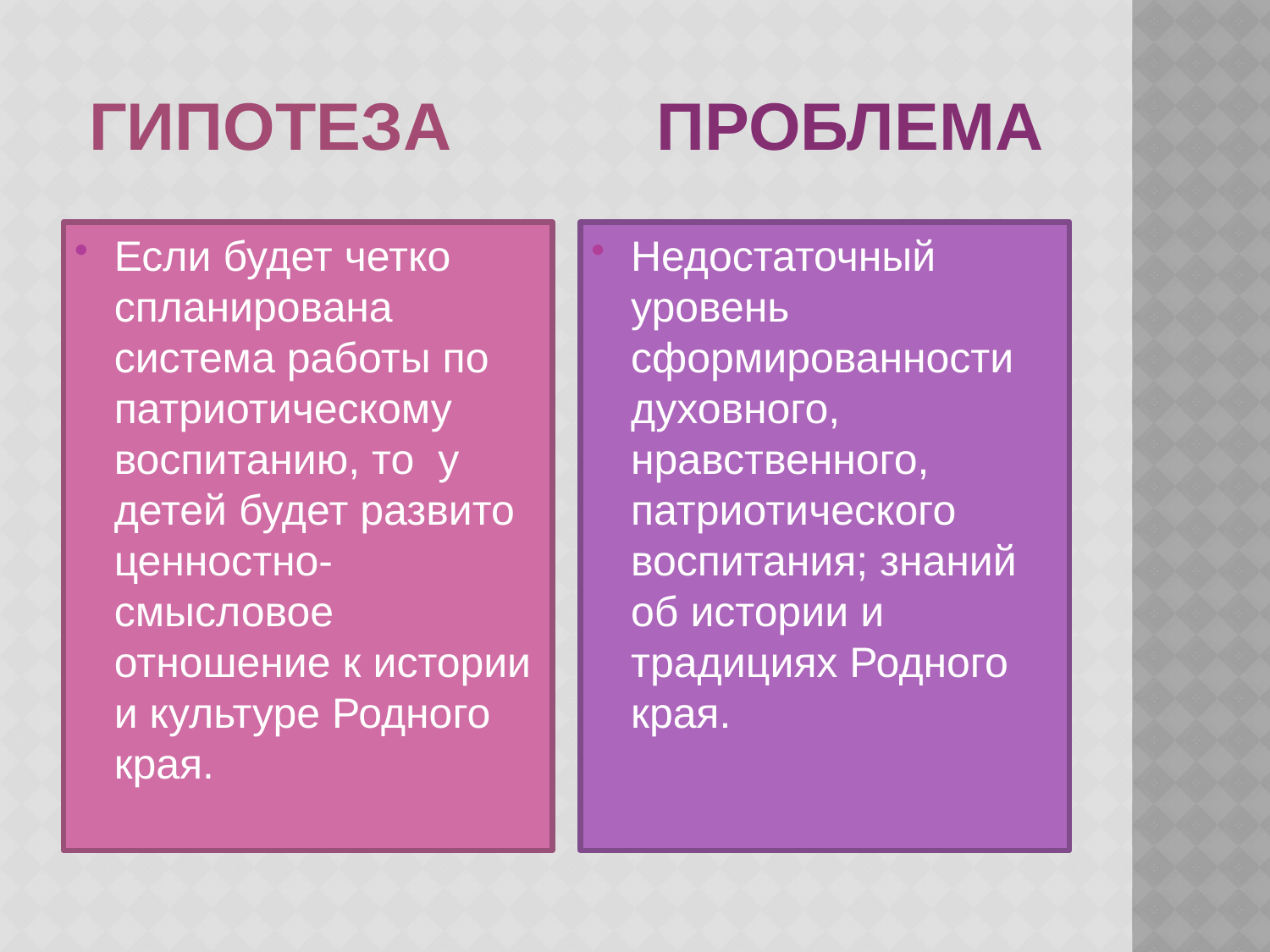

# Гипотеза           Проблема
Если будет четко спланирована система работы по патриотическому воспитанию, то  у детей будет развито ценностно-смысловое отношение к истории и культуре Родного края.
Недостаточный уровень сформированности духовного, нравственного, патриотического воспитания; знаний об истории и традициях Родного края.